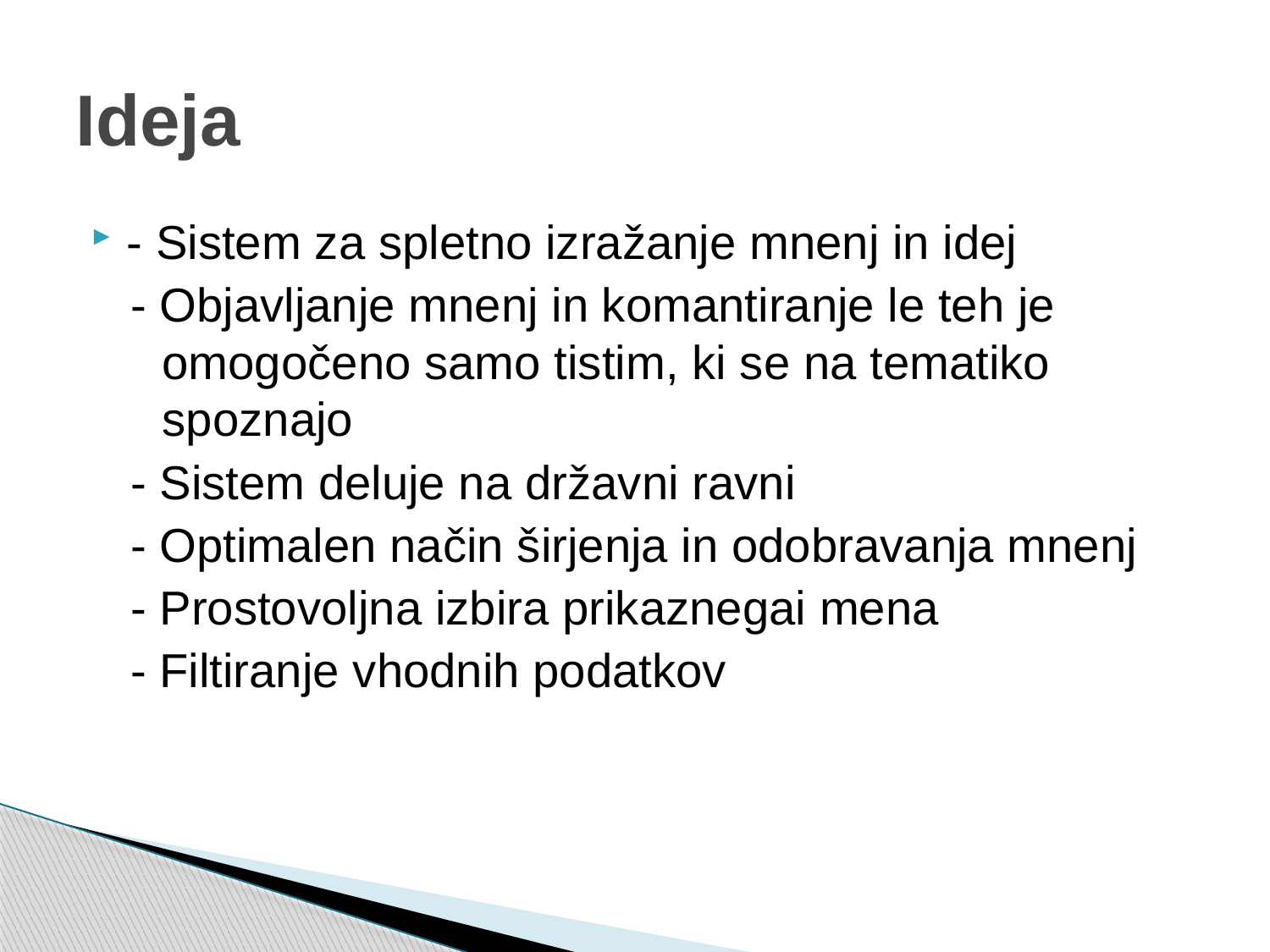

# Ideja
- Sistem za spletno izražanje mnenj in idej
- Objavljanje mnenj in komantiranje le teh je omogočeno samo tistim, ki se na tematiko spoznajo
- Sistem deluje na državni ravni
- Optimalen način širjenja in odobravanja mnenj
- Prostovoljna izbira prikaznegai mena
- Filtiranje vhodnih podatkov